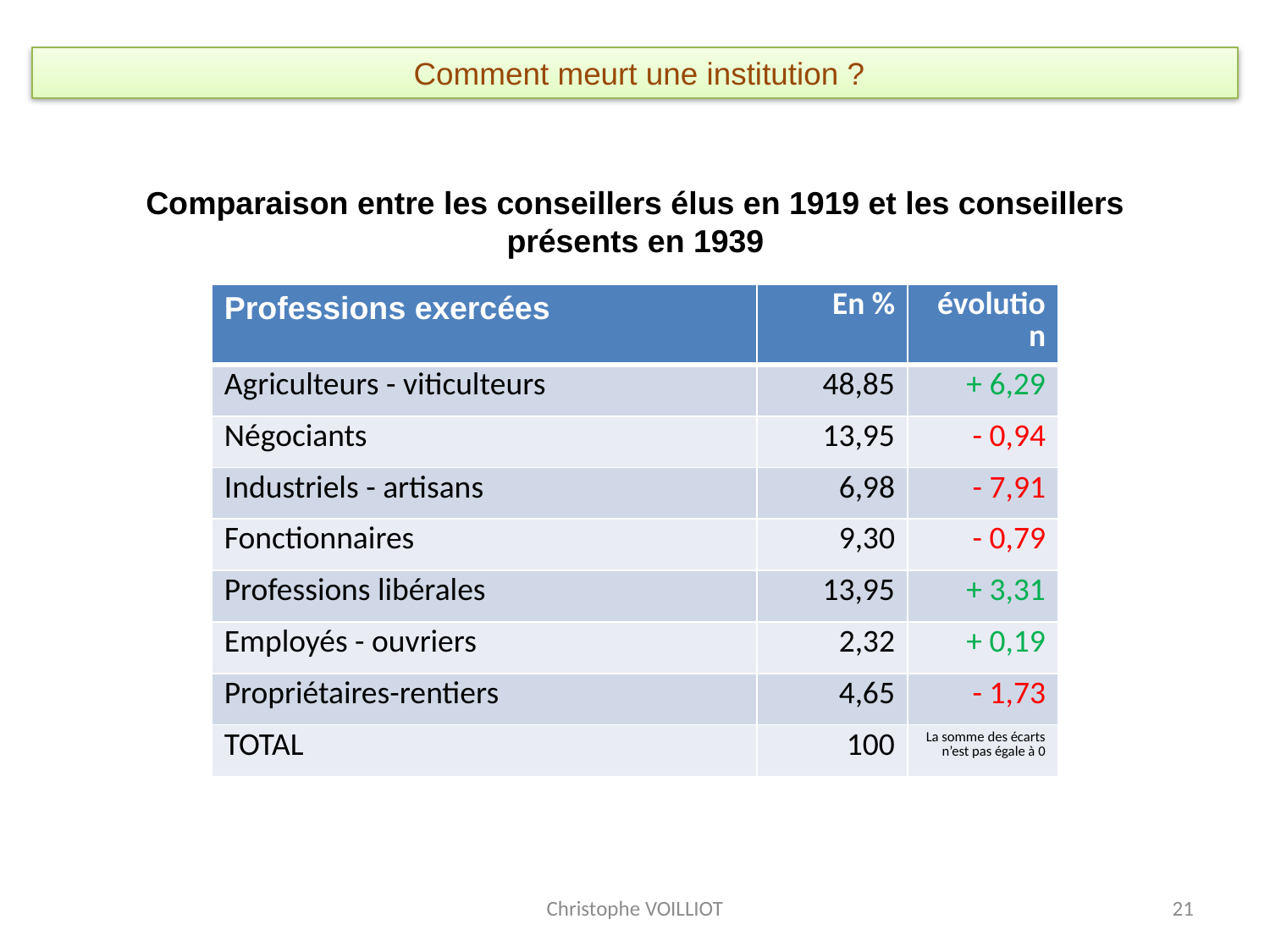

# Comment meurt une institution ?
Comparaison entre les conseillers élus en 1919 et les conseillers présents en 1939

| Professions exercées | En % | évolution |
| --- | --- | --- |
| Agriculteurs - viticulteurs | 48,85 | + 6,29 |
| Négociants | 13,95 | - 0,94 |
| Industriels - artisans | 6,98 | - 7,91 |
| Fonctionnaires | 9,30 | - 0,79 |
| Professions libérales | 13,95 | + 3,31 |
| Employés - ouvriers | 2,32 | + 0,19 |
| Propriétaires-rentiers | 4,65 | - 1,73 |
| TOTAL | 100 | La somme des écarts n’est pas égale à 0 |
Christophe VOILLIOT
21